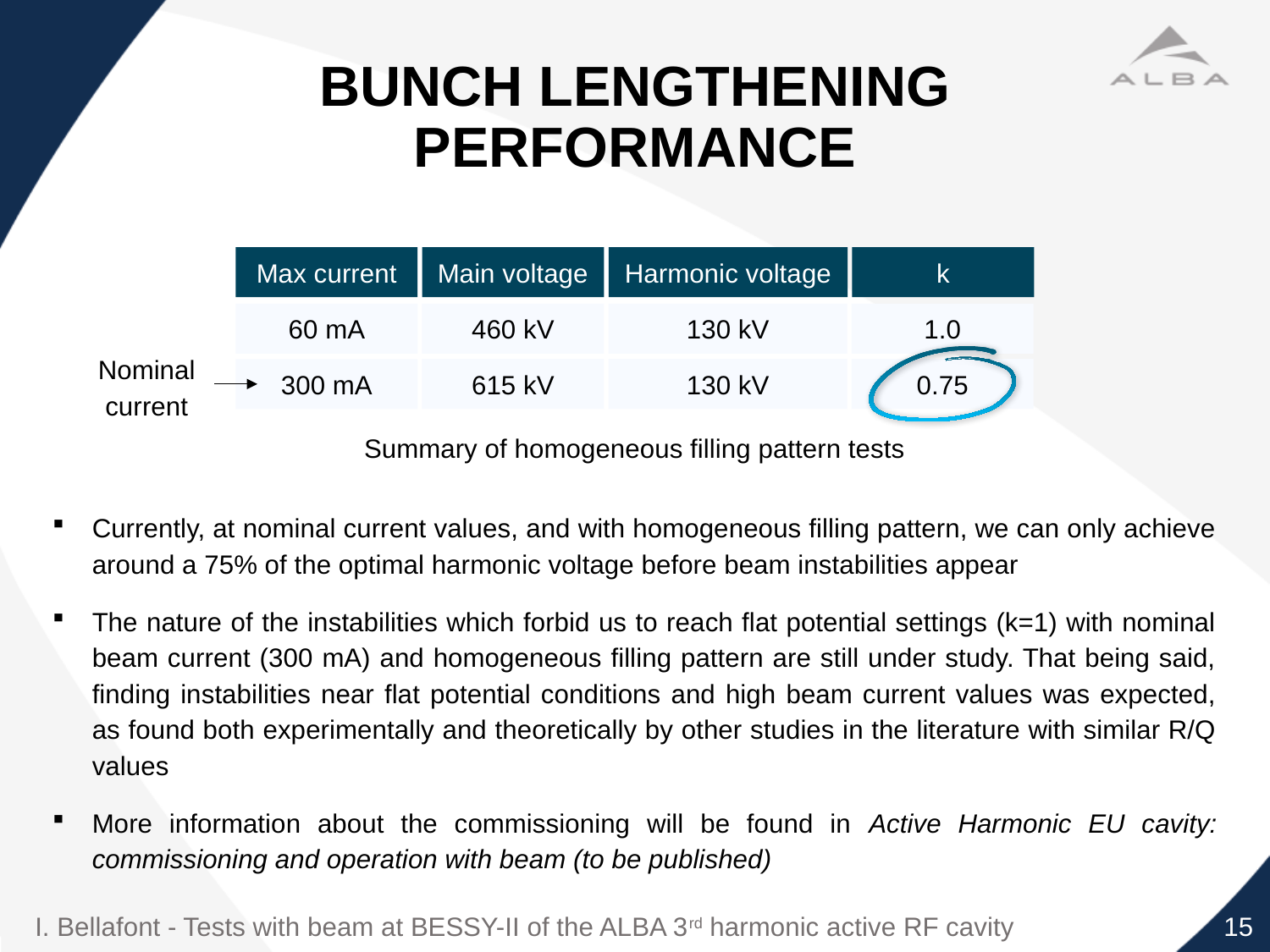

BUNCH LENGTHENING PERFORMANCE
Max current
Main voltage
Harmonic voltage
k
130 kV
1.0
60 mA
460 kV
615 kV
130 kV
0.75
300 mA
Nominal current

Summary of homogeneous filling pattern tests
Currently, at nominal current values, and with homogeneous filling pattern, we can only achieve around a 75% of the optimal harmonic voltage before beam instabilities appear
The nature of the instabilities which forbid us to reach flat potential settings (k=1) with nominal beam current (300 mA) and homogeneous filling pattern are still under study. That being said, finding instabilities near flat potential conditions and high beam current values was expected, as found both experimentally and theoretically by other studies in the literature with similar R/Q values
More information about the commissioning will be found in Active Harmonic EU cavity: commissioning and operation with beam (to be published)

15